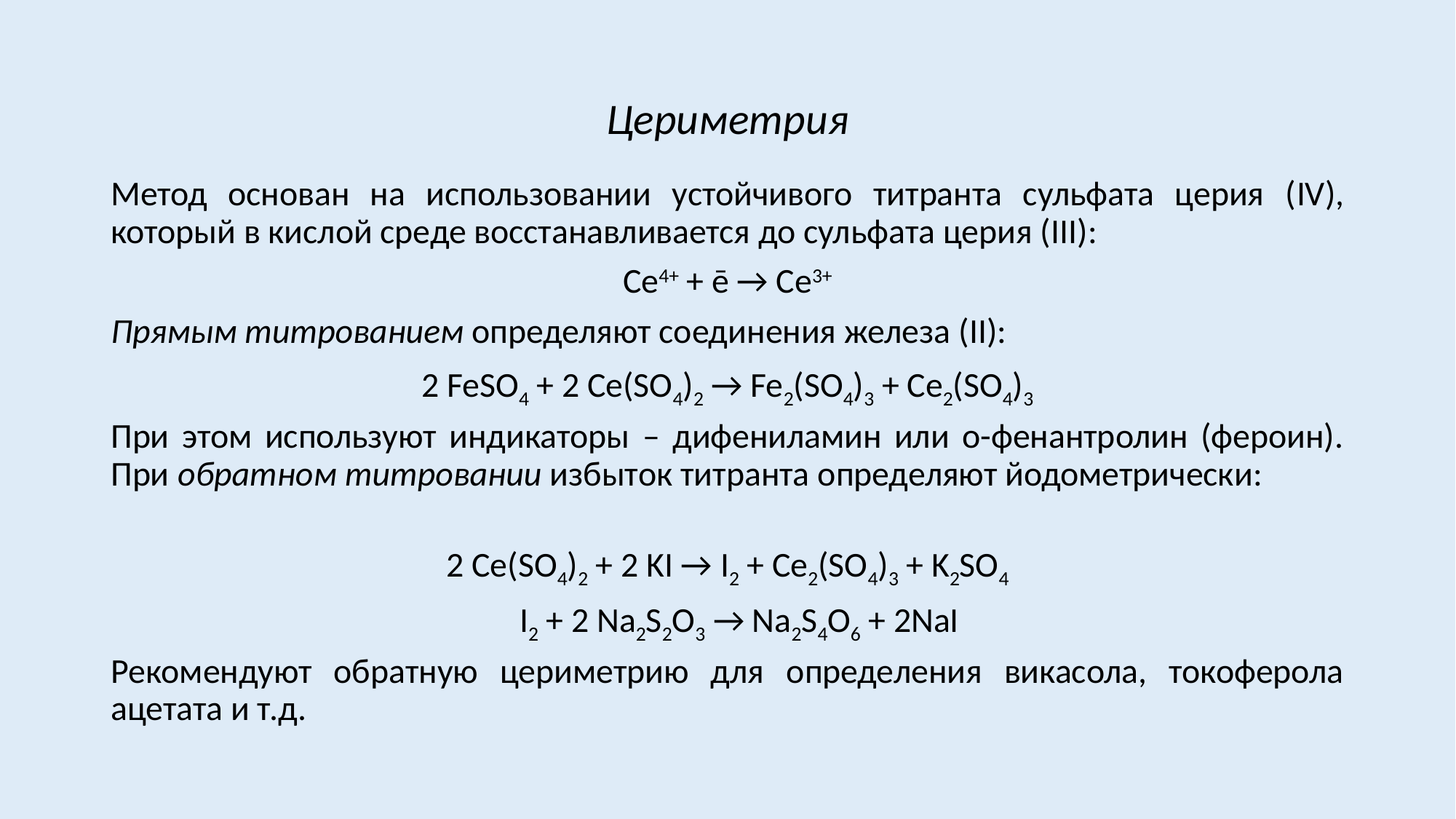

# Цериметрия
Метод основан на использовании устойчивого титранта сульфата церия (IV), который в кислой среде восстанавливается до сульфата церия (III):
Ce4+ + ē → Ce3+
Прямым титрованием определяют соединения железа (II):
2 FeSO4 + 2 Ce(SO4)2 → Fe2(SO4)3 + Ce2(SO4)3
При этом используют индикаторы – дифениламин или о-фенантролин (фероин). При обратном титровании избыток титранта определяют йодометрически:
2 Ce(SO4)2 + 2 KI → I2 + Ce2(SO4)3 + K2SO4
   I2 + 2 Na2S2O3 → Na2S4O6 + 2NaI
Рекомендуют обратную цериметрию для определения викасола, токоферола ацетата и т.д.